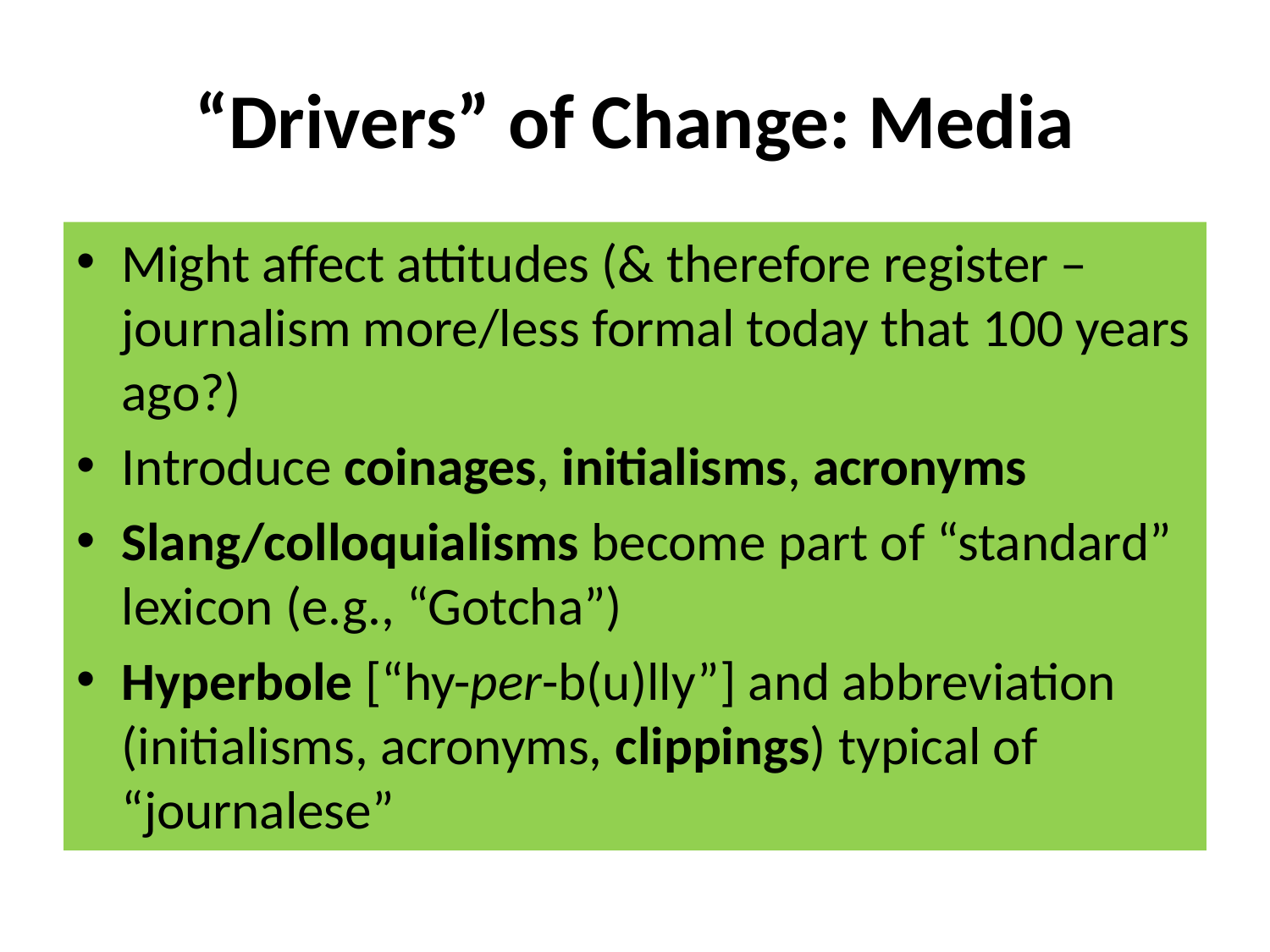

# “Drivers” of Change: Media
Might affect attitudes (& therefore register – journalism more/less formal today that 100 years ago?)
Introduce coinages, initialisms, acronyms
Slang/colloquialisms become part of “standard” lexicon (e.g., “Gotcha”)
Hyperbole [“hy-per-b(u)lly”] and abbreviation (initialisms, acronyms, clippings) typical of “journalese”